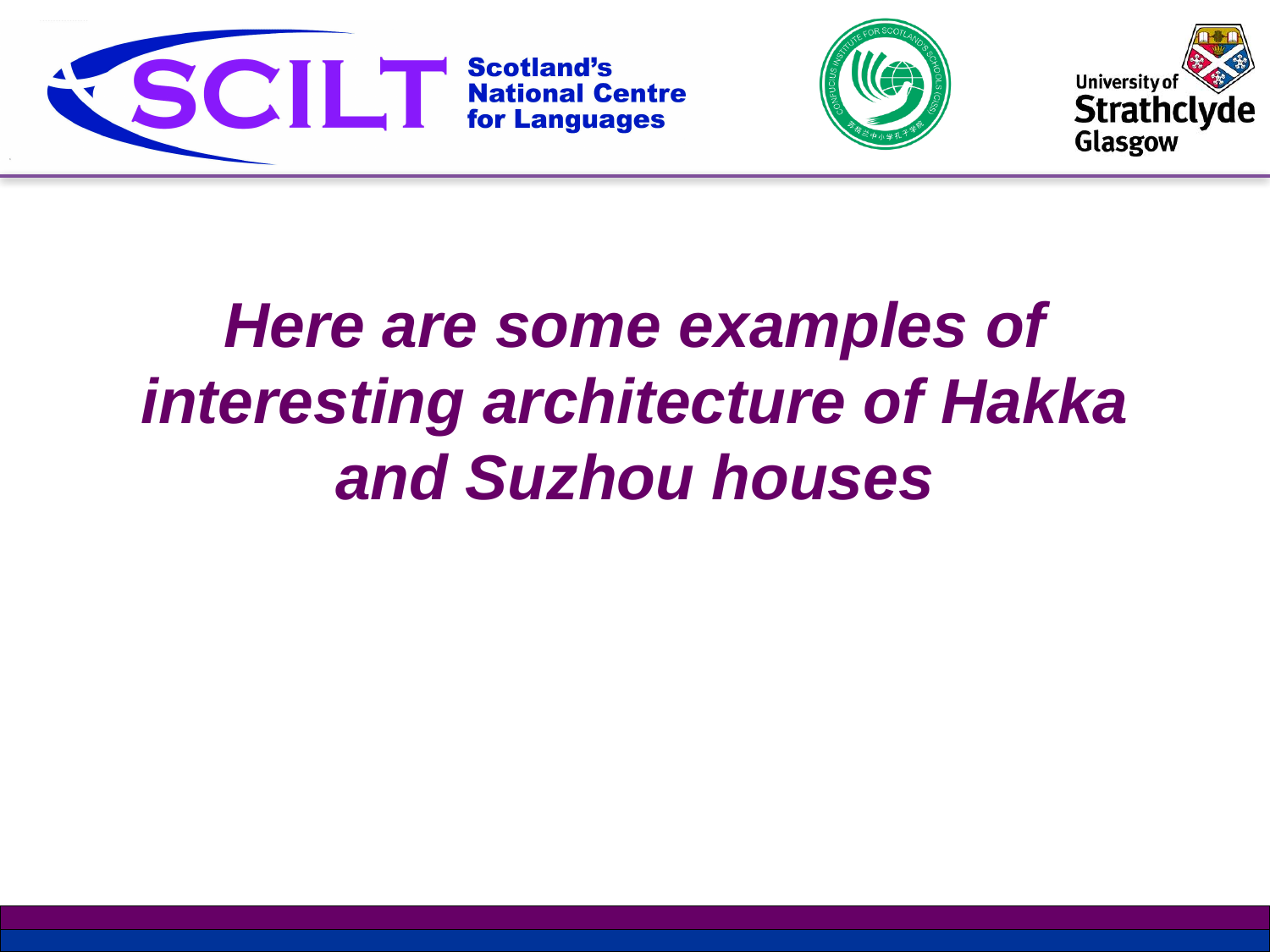

# Here are some examples of interesting architecture of Hakka and Suzhou houses